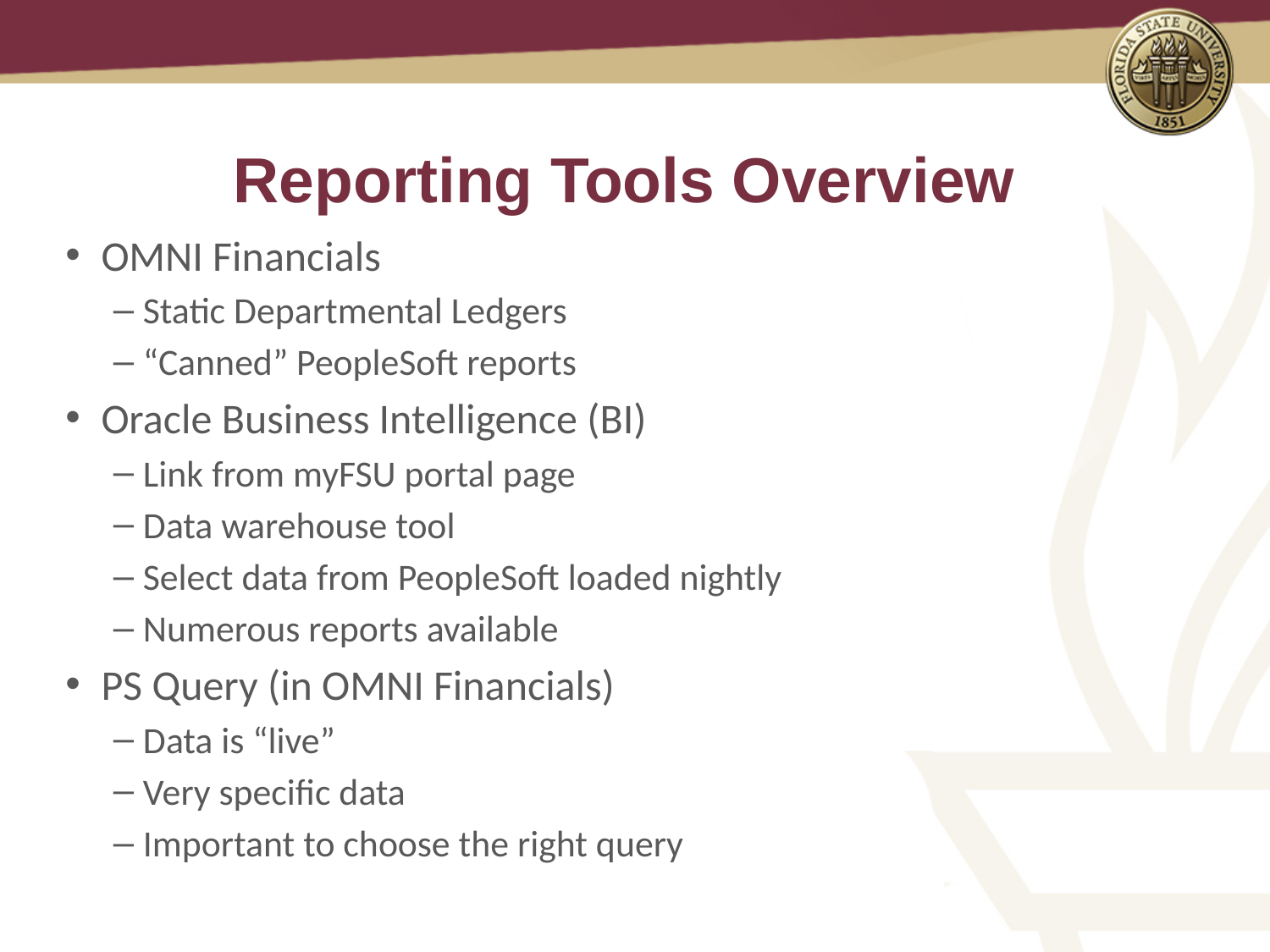

# Reporting Tools Overview
OMNI Financials
Static Departmental Ledgers
“Canned” PeopleSoft reports
Oracle Business Intelligence (BI)
Link from myFSU portal page
Data warehouse tool
Select data from PeopleSoft loaded nightly
Numerous reports available
PS Query (in OMNI Financials)
Data is “live”
Very specific data
Important to choose the right query